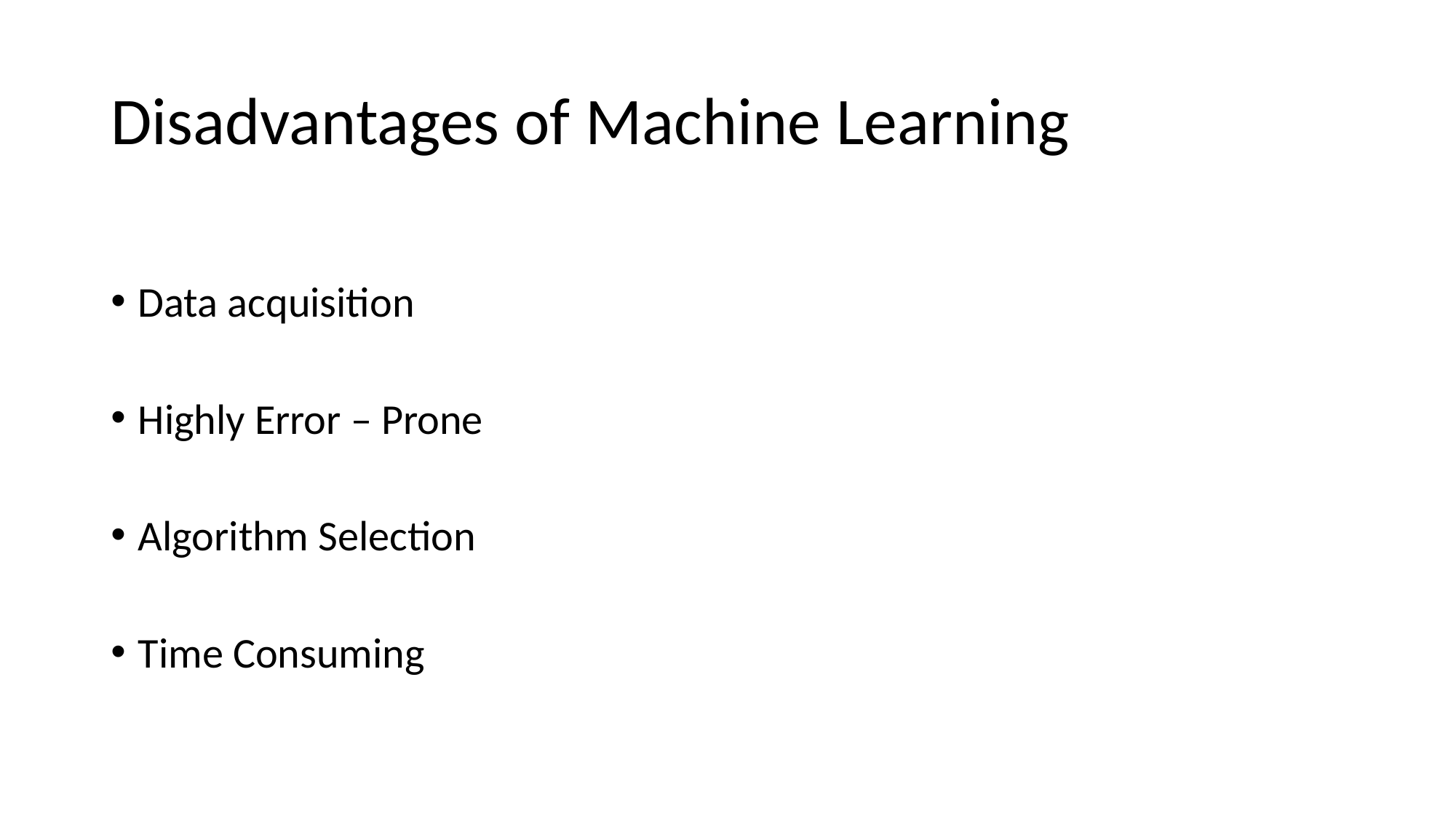

# Disadvantages of Machine Learning
Data acquisition
Highly Error – Prone
Algorithm Selection
Time Consuming